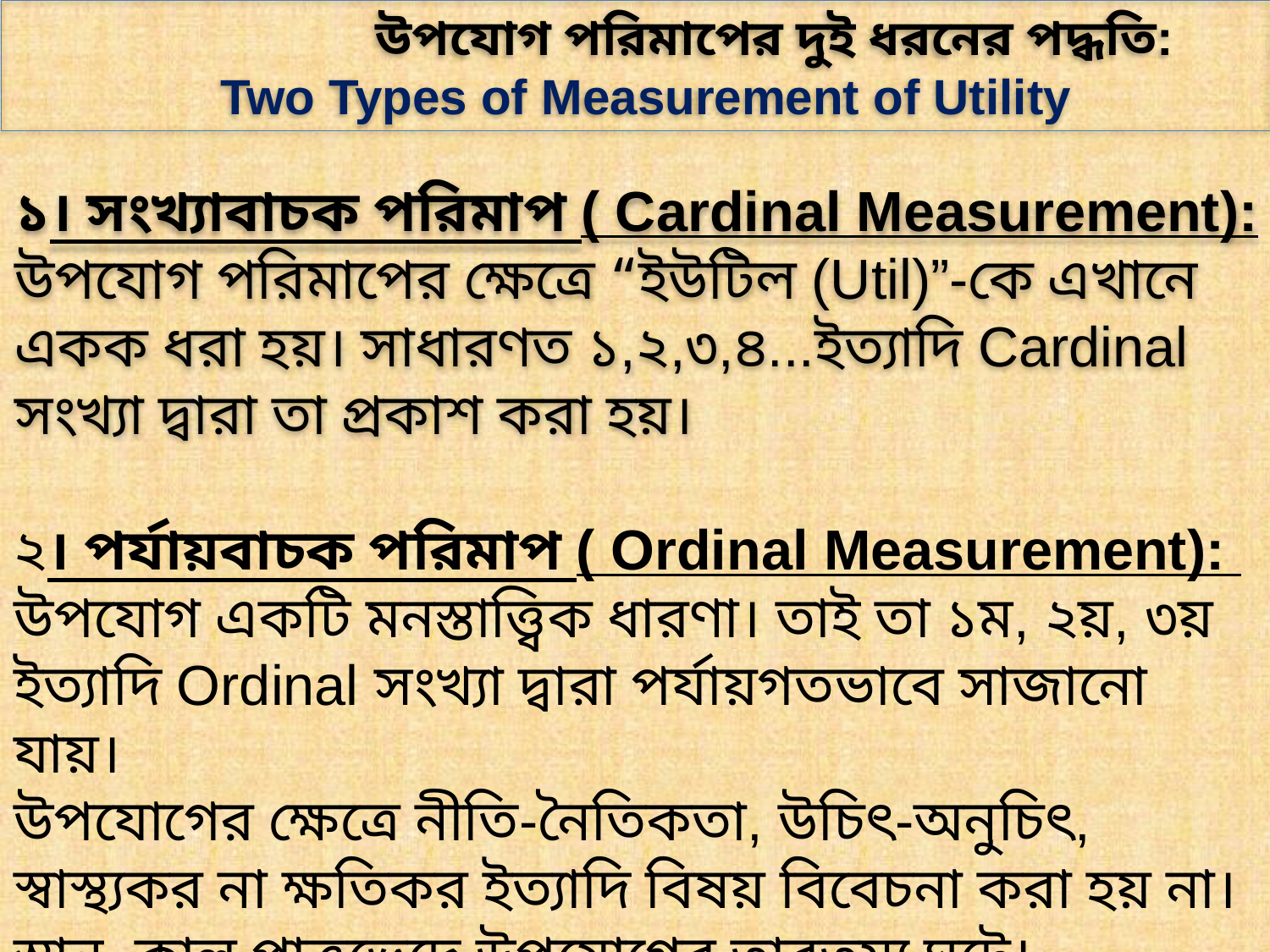

উপযোগ পরিমাপের দুই ধরনের পদ্ধতি:
               Two Types of Measurement of Utility
১। সংখ্যাবাচক পরিমাপ ( Cardinal Measurement):
উপযোগ পরিমাপের ক্ষেত্রে “ইউটিল (Util)”-কে এখানে একক ধরা হয়। সাধারণত ১,২,৩,৪...ইত্যাদি Cardinal সংখ্যা দ্বারা তা প্রকাশ করা হয়।

২। পর্যায়বাচক পরিমাপ ( Ordinal Measurement):
উপযোগ একটি মনস্তাত্ত্বিক ধারণা। তাই তা ১ম, ২য়, ৩য় ইত্যাদি Ordinal সংখ্যা দ্বারা পর্যায়গতভাবে সাজানো যায়।
উপযোগের ক্ষেত্রে নীতি-নৈতিকতা, উচিৎ-অনুচিৎ, স্বাস্থ্যকর না ক্ষতিকর ইত্যাদি বিষয় বিবেচনা করা হয় না। স্থান, কাল পাত্রভেদে উপযোগের তারতম্য ঘটে।